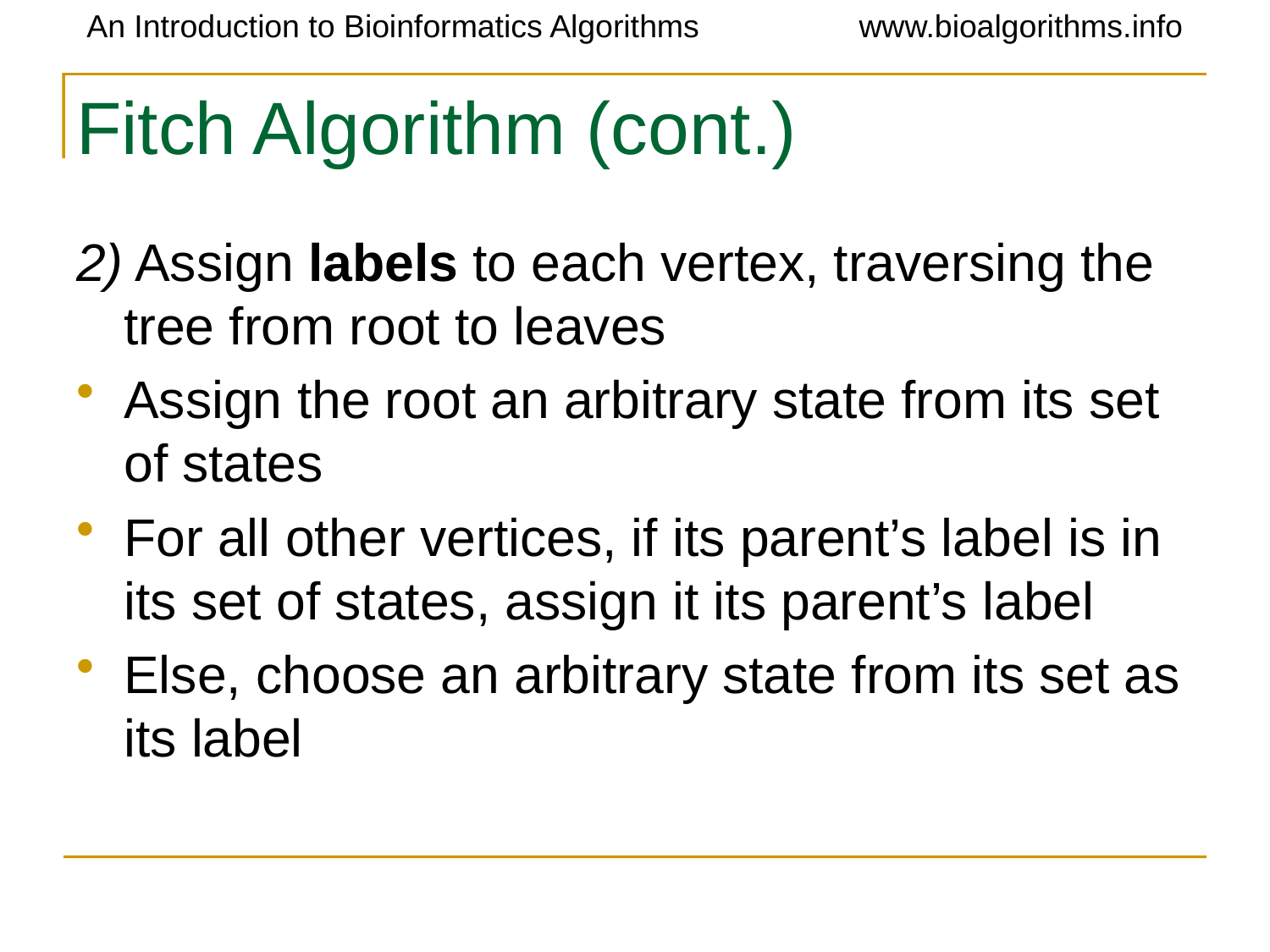

# Fitch Algorithm (cont.)
2) Assign labels to each vertex, traversing the tree from root to leaves
Assign the root an arbitrary state from its set of states
For all other vertices, if its parent’s label is in its set of states, assign it its parent’s label
Else, choose an arbitrary state from its set as its label